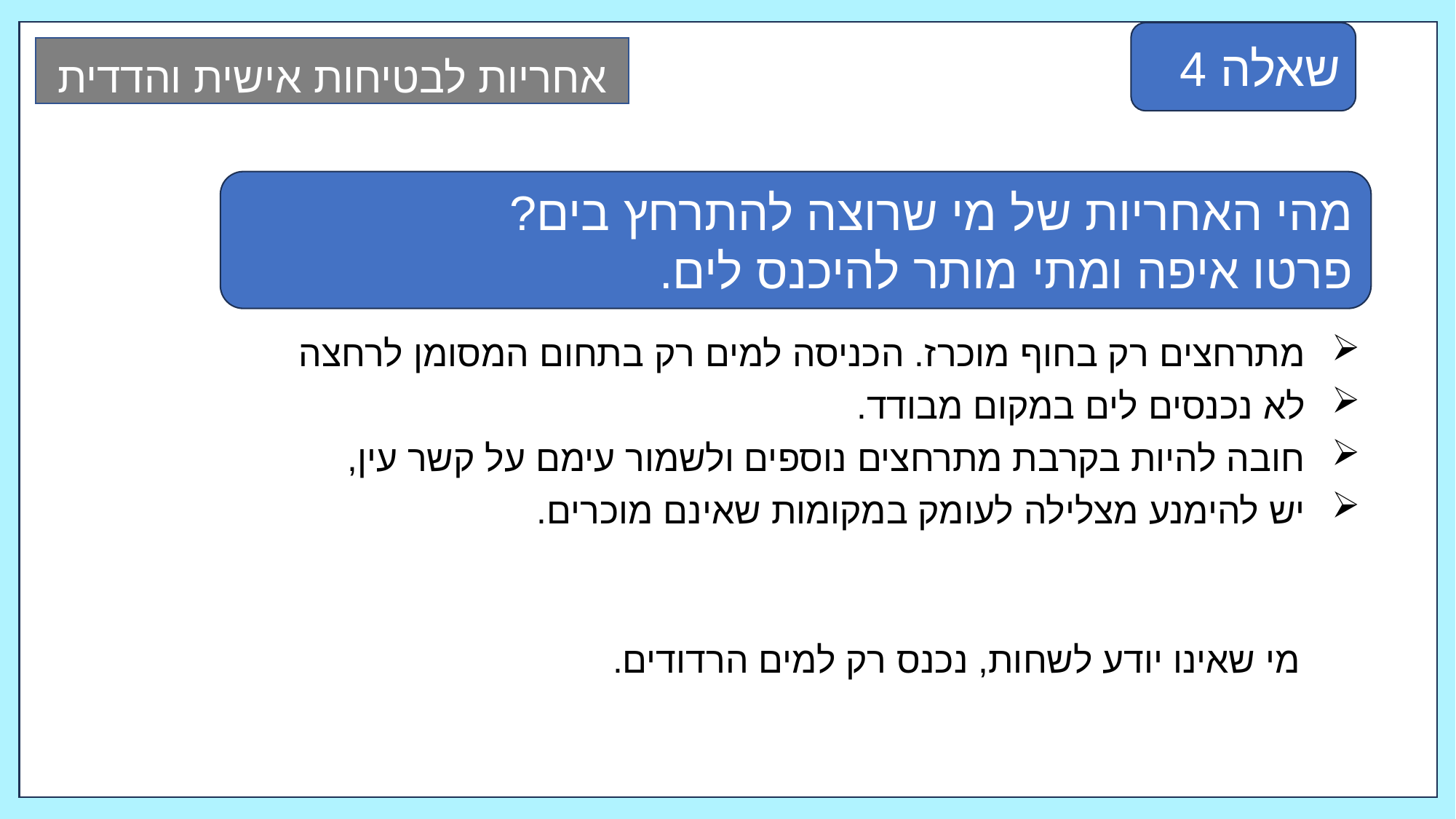

שאלה 4
אחריות לבטיחות אישית והדדית
מהי האחריות של מי שרוצה להתרחץ בים?
פרטו איפה ומתי מותר להיכנס לים.
מתרחצים רק בחוף מוכרז. הכניסה למים רק בתחום המסומן לרחצה
לא נכנסים לים במקום מבודד.
חובה להיות בקרבת מתרחצים נוספים ולשמור עימם על קשר עין,
יש להימנע מצלילה לעומק במקומות שאינם מוכרים.
 מי שאינו יודע לשחות, נכנס רק למים הרדודים.